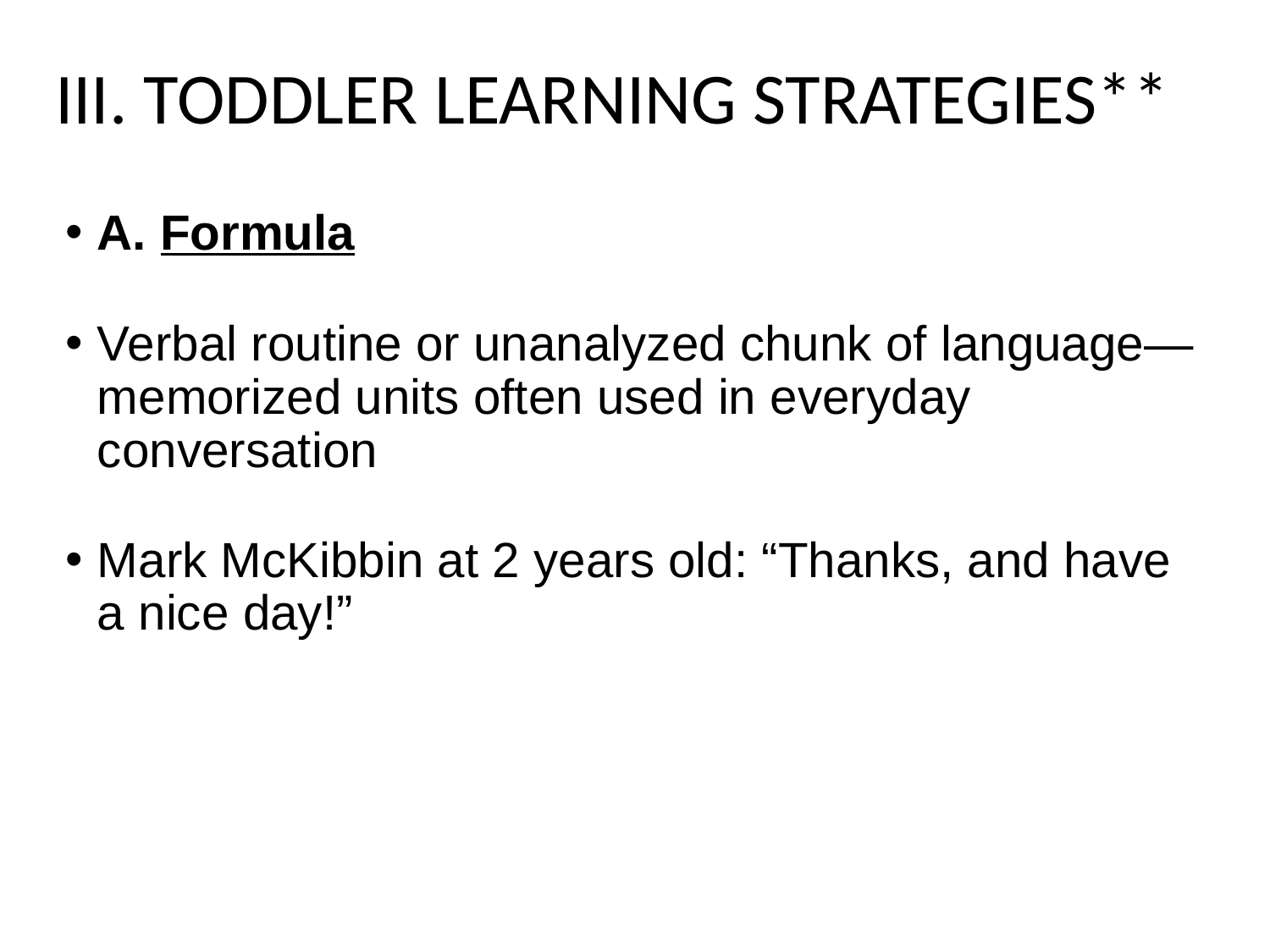

# III. TODDLER LEARNING STRATEGIES**
A. Formula

Verbal routine or unanalyzed chunk of language—memorized units often used in everyday conversation

Mark McKibbin at 2 years old: “Thanks, and have a nice day!”